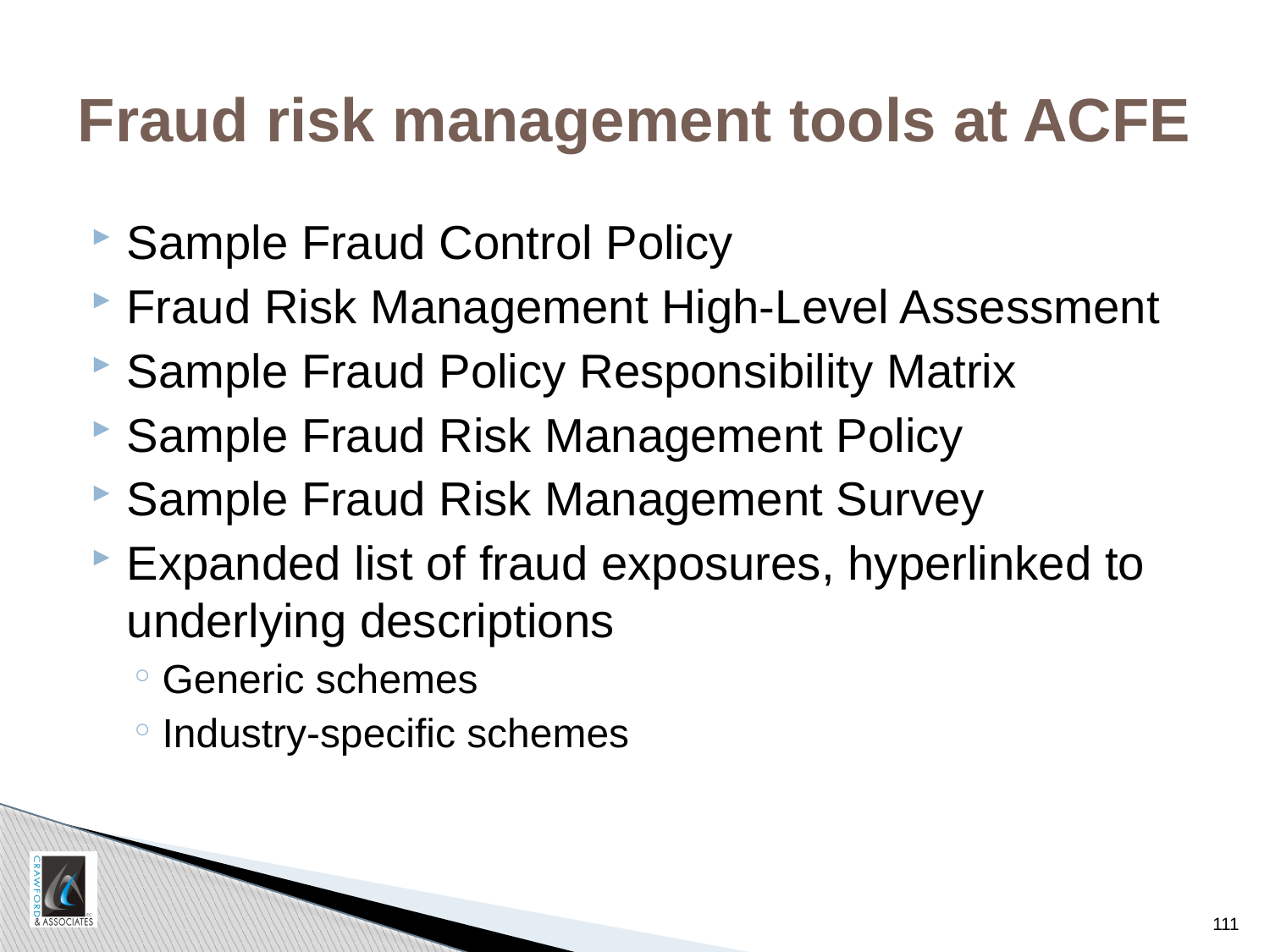

# Fraud risk management tools at ACFE
Sample Fraud Control Policy
Fraud Risk Management High-Level Assessment
Sample Fraud Policy Responsibility Matrix
Sample Fraud Risk Management Policy
Sample Fraud Risk Management Survey
Expanded list of fraud exposures, hyperlinked to underlying descriptions
Generic schemes
Industry-specific schemes

111